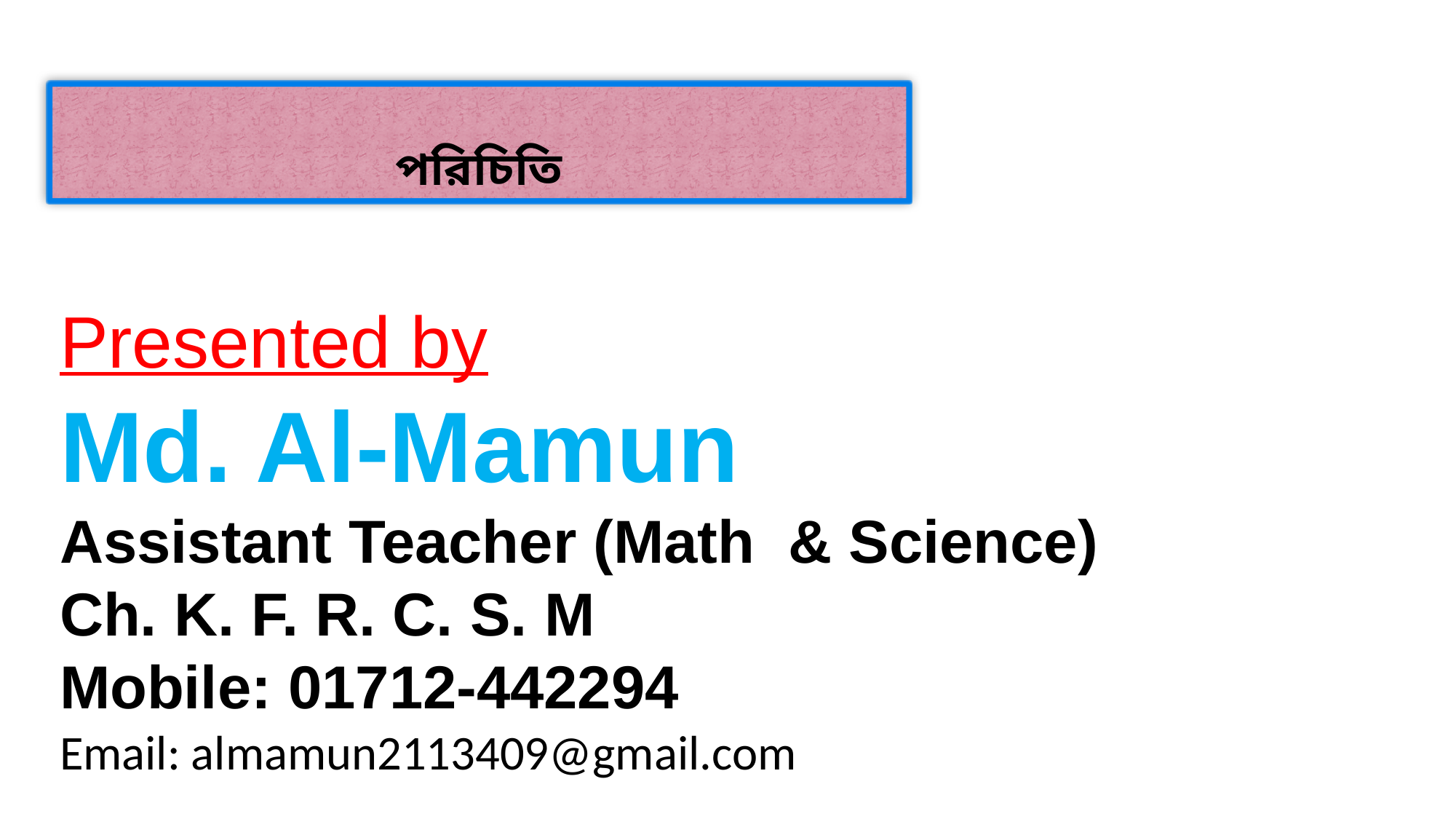

পরিচিতি
Presented by
Md. Al-Mamun
Assistant Teacher (Math  & Science)
Ch. K. F. R. C. S. M
Mobile: 01712-442294
Email: almamun2113409@gmail.com